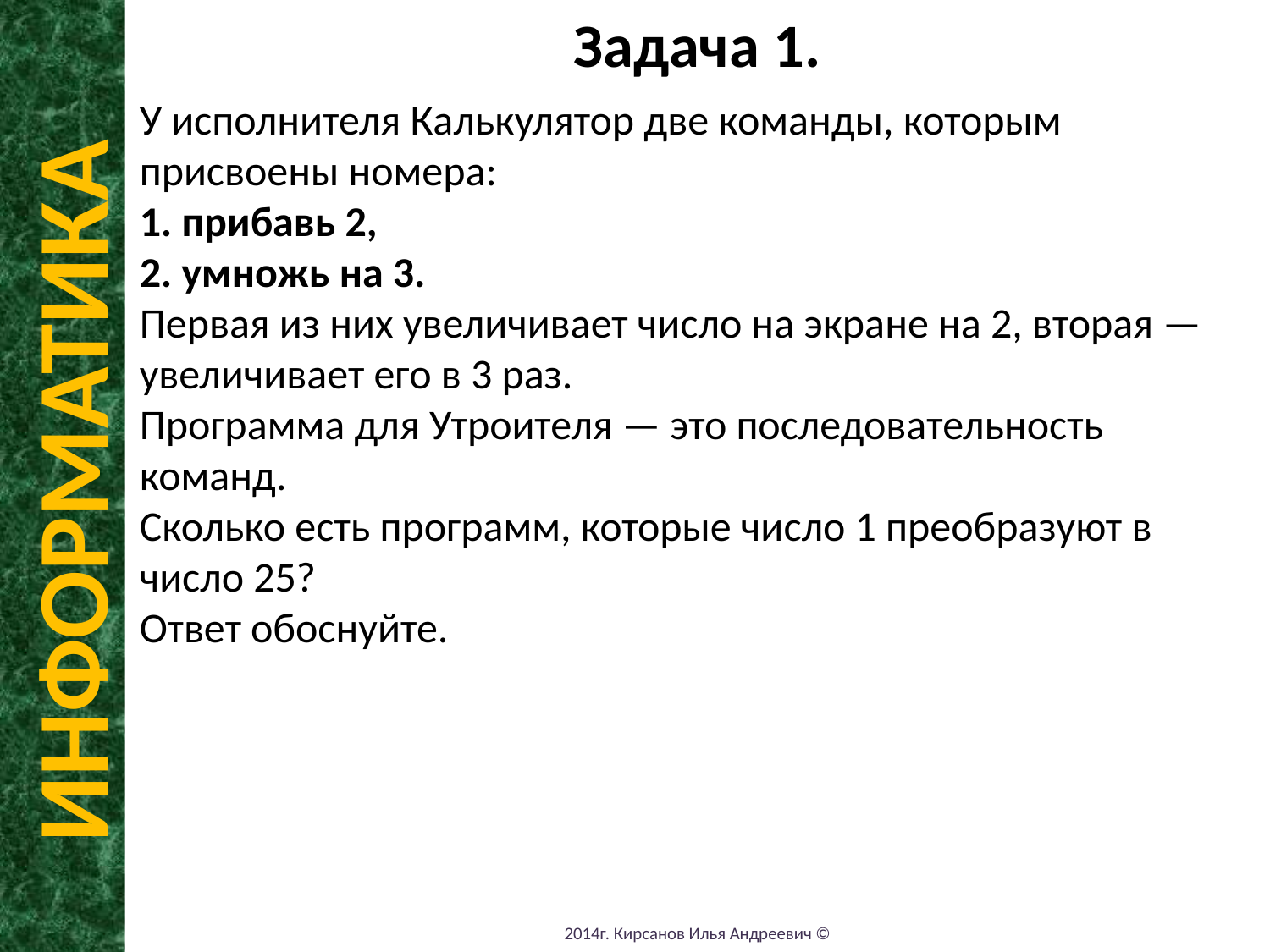

Задача 1.

У исполнителя Калькулятор две команды, которым присвоены номера:
1. прибавь 2,
2. умножь на 3.
Первая из них увеличивает число на экране на 2, вторая — увеличивает его в 3 раз.
Программа для Утроителя — это последовательность команд.
Сколько есть программ, которые число 1 преобразуют в число 25?
Ответ обоснуйте.

ИНФОРМАТИКА
2014г. Кирсанов Илья Андреевич ©